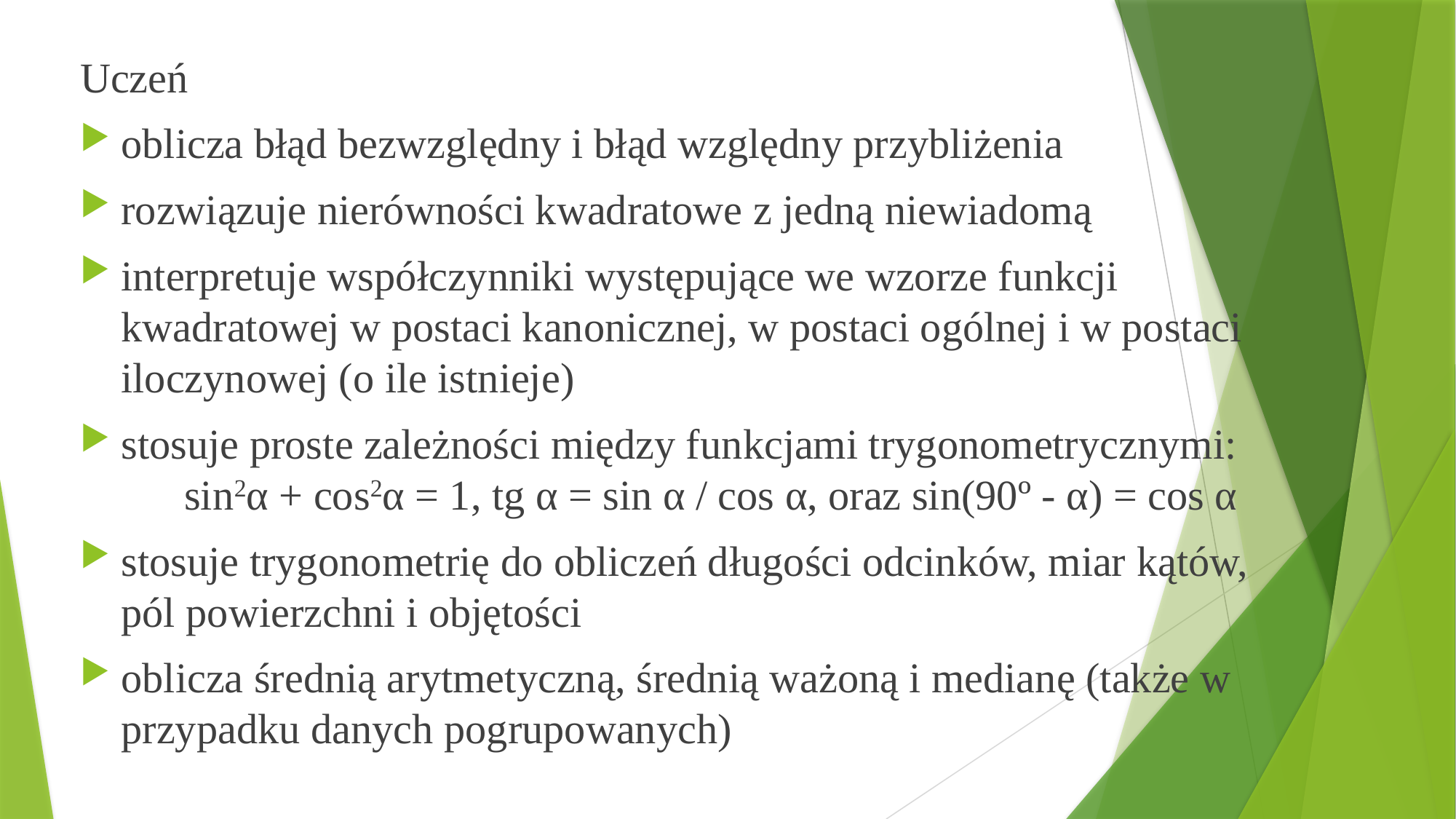

Uczeń
oblicza błąd bezwzględny i błąd względny przybliżenia
rozwiązuje nierówności kwadratowe z jedną niewiadomą
interpretuje współczynniki występujące we wzorze funkcji kwadratowej w postaci kanonicznej, w postaci ogólnej i w postaci iloczynowej (o ile istnieje)
stosuje proste zależności między funkcjami trygonometrycznymi:              sin2α + cos2α = 1, tg α = sin α / cos α, oraz sin(90º - α) = cos α
stosuje trygonometrię do obliczeń długości odcinków, miar kątów, pól powierzchni i objętości
oblicza średnią arytmetyczną, średnią ważoną i medianę (także w przypadku danych pogrupowanych)